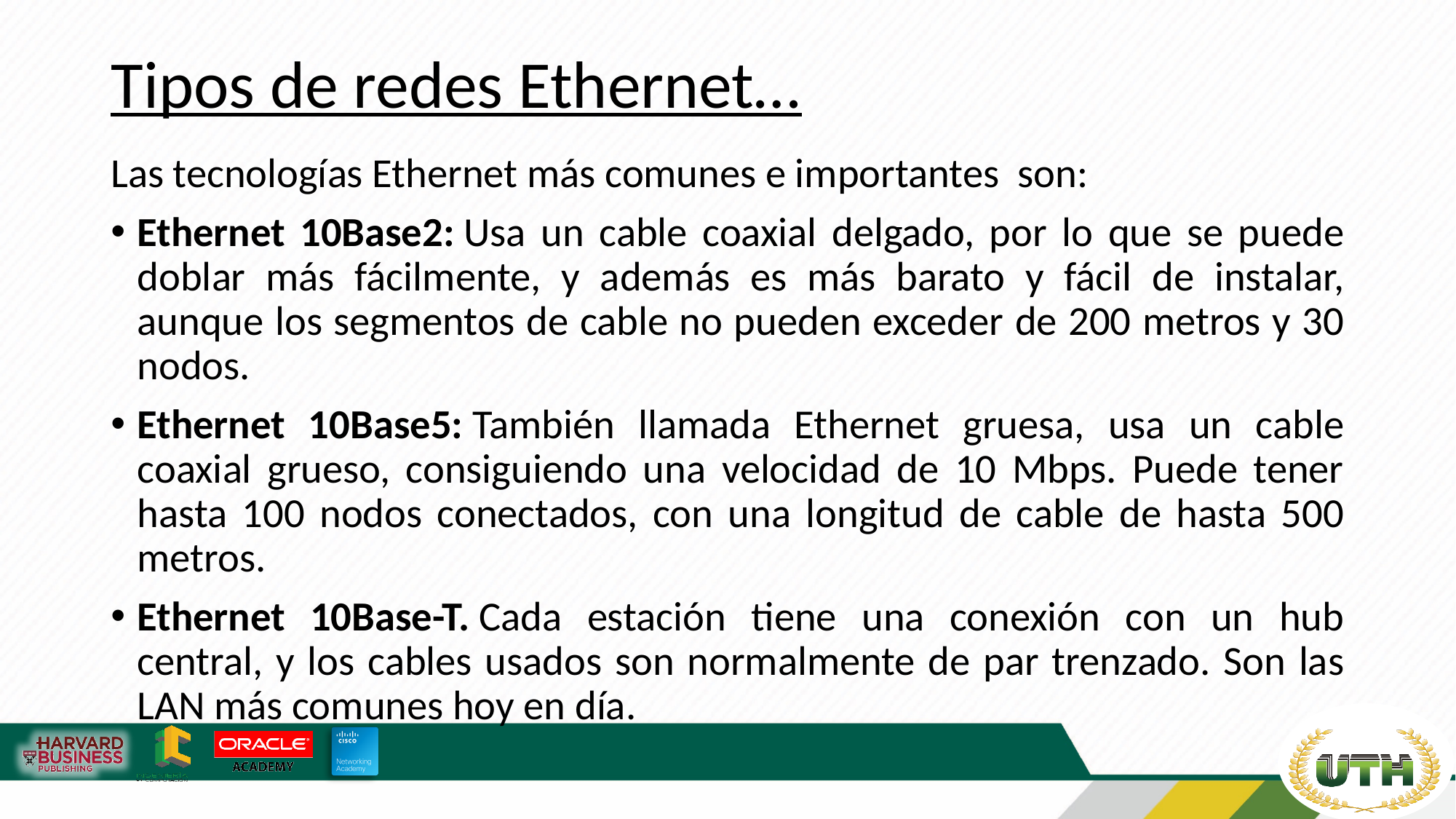

# Tipos de redes Ethernet…
Las tecnologías Ethernet más comunes e importantes  son:
Ethernet 10Base2: Usa un cable coaxial delgado, por lo que se puede doblar más fácilmente, y además es más barato y fácil de instalar, aunque los segmentos de cable no pueden exceder de 200 metros y 30 nodos.
Ethernet 10Base5: También llamada Ethernet gruesa, usa un cable coaxial grueso, consiguiendo una velocidad de 10 Mbps. Puede tener hasta 100 nodos conectados, con una longitud de cable de hasta 500 metros.
Ethernet 10Base-T. Cada estación tiene una conexión con un hub central, y los cables usados son normalmente de par trenzado. Son las LAN más comunes hoy en día.